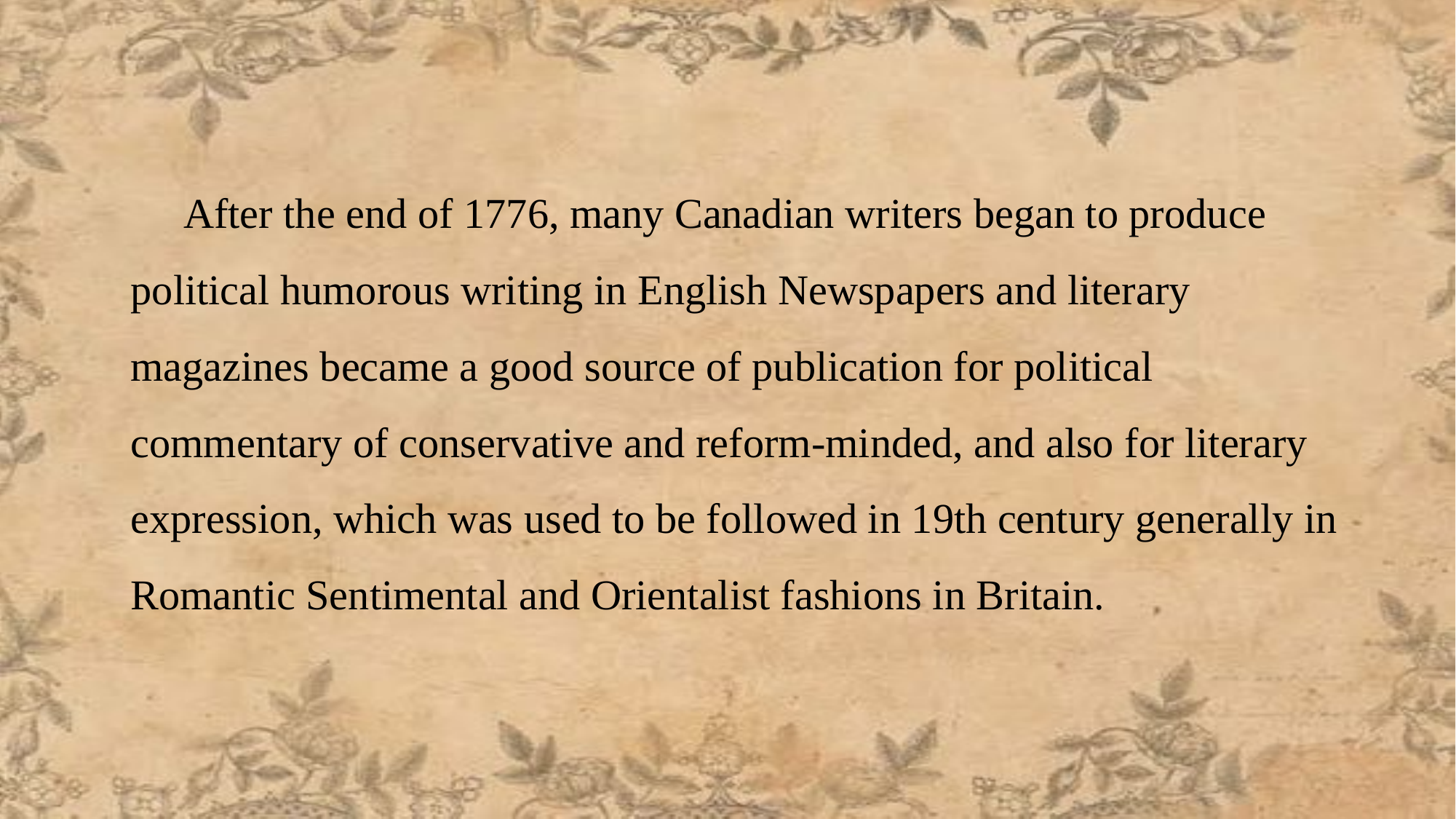

After the end of 1776, many Canadian writers began to produce political humorous writing in English Newspapers and literary magazines became a good source of publication for political commentary of conservative and reform-minded, and also for literary expression, which was used to be followed in 19th century generally in Romantic Sentimental and Orientalist fashions in Britain.